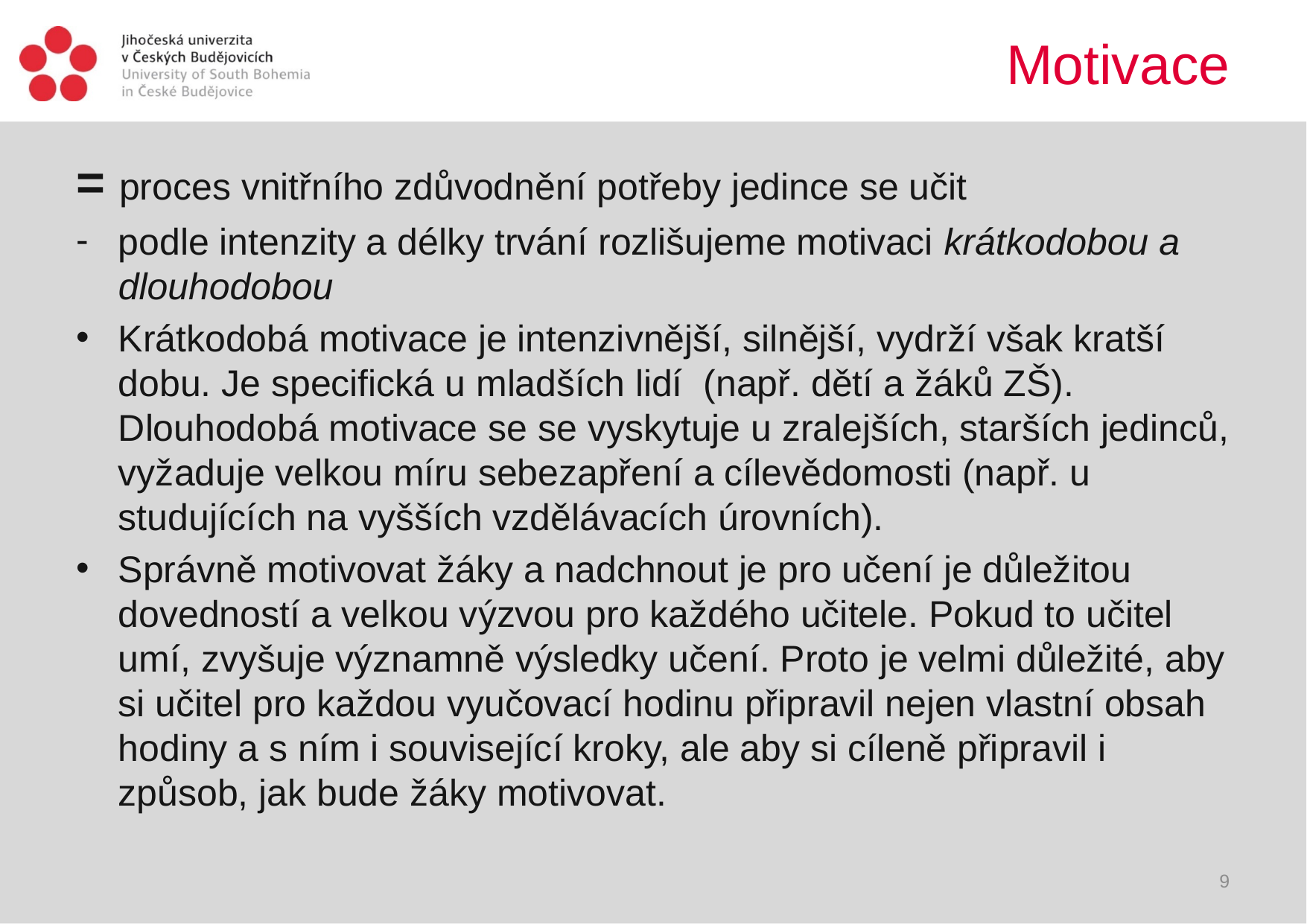

# Motivace
= proces vnitřního zdůvodnění potřeby jedince se učit
podle intenzity a délky trvání rozlišujeme motivaci krátkodobou a dlouhodobou
Krátkodobá motivace je intenzivnější, silnější, vydrží však kratší dobu. Je specifická u mladších lidí  (např. dětí a žáků ZŠ). Dlouhodobá motivace se se vyskytuje u zralejších, starších jedinců, vyžaduje velkou míru sebezapření a cílevědomosti (např. u studujících na vyšších vzdělávacích úrovních).
Správně motivovat žáky a nadchnout je pro učení je důležitou dovedností a velkou výzvou pro každého učitele. Pokud to učitel umí, zvyšuje významně výsledky učení. Proto je velmi důležité, aby si učitel pro každou vyučovací hodinu připravil nejen vlastní obsah hodiny a s ním i související kroky, ale aby si cíleně připravil i způsob, jak bude žáky motivovat.

9